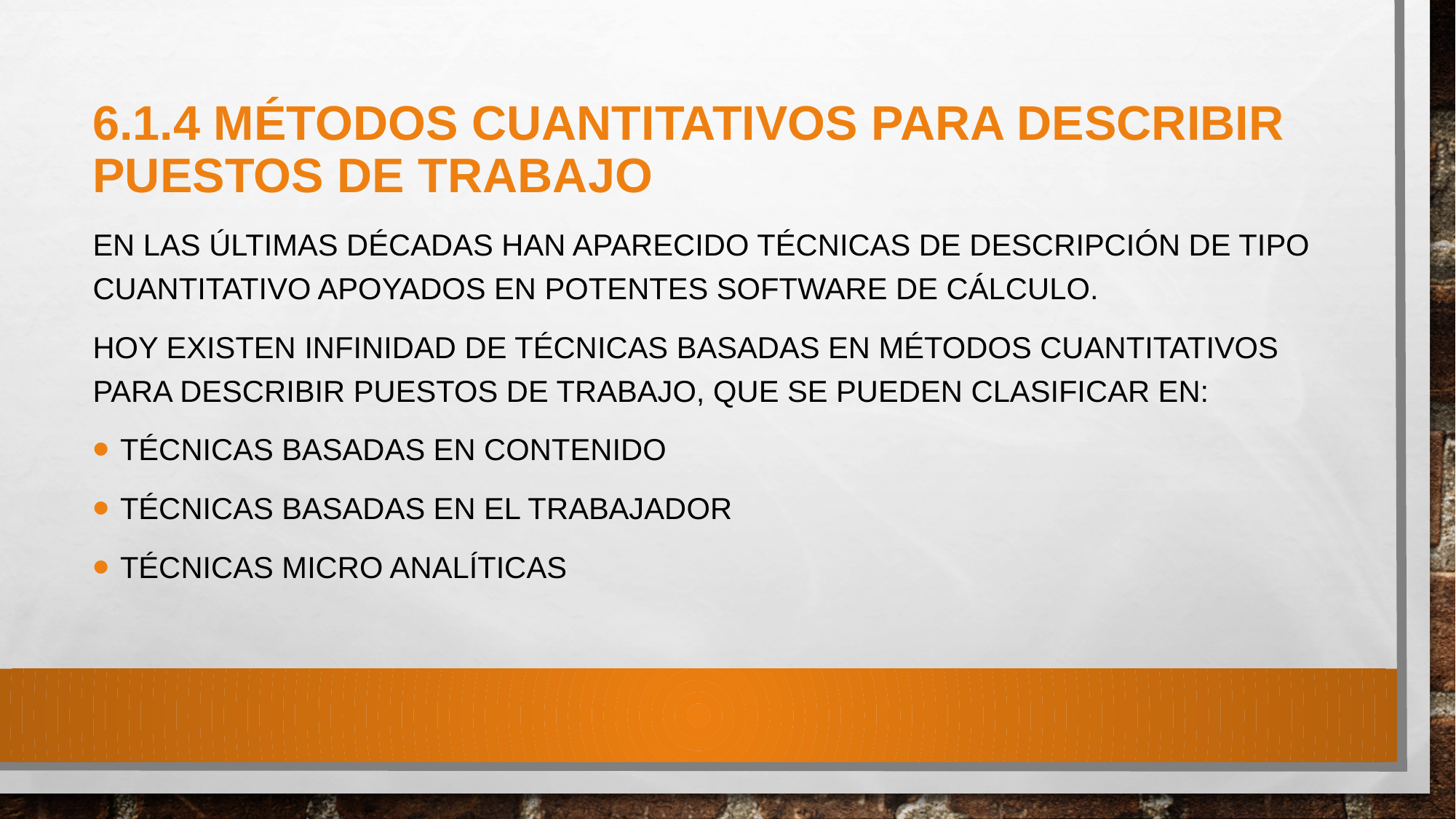

# 6.1.4 Métodos cuantitativos para describir puestos de trabajo
en las últimas décadas han aparecido técnicas de descripción de tipo cuantitativo apoyados en potentes software de cálculo.
Hoy existen infinidad de técnicas basadas en métodos cuantitativos para describir puestos de trabajo, que se pueden clasificar en:
Técnicas basadas en contenido
Técnicas basadas en el trabajador
Técnicas micro analíticas